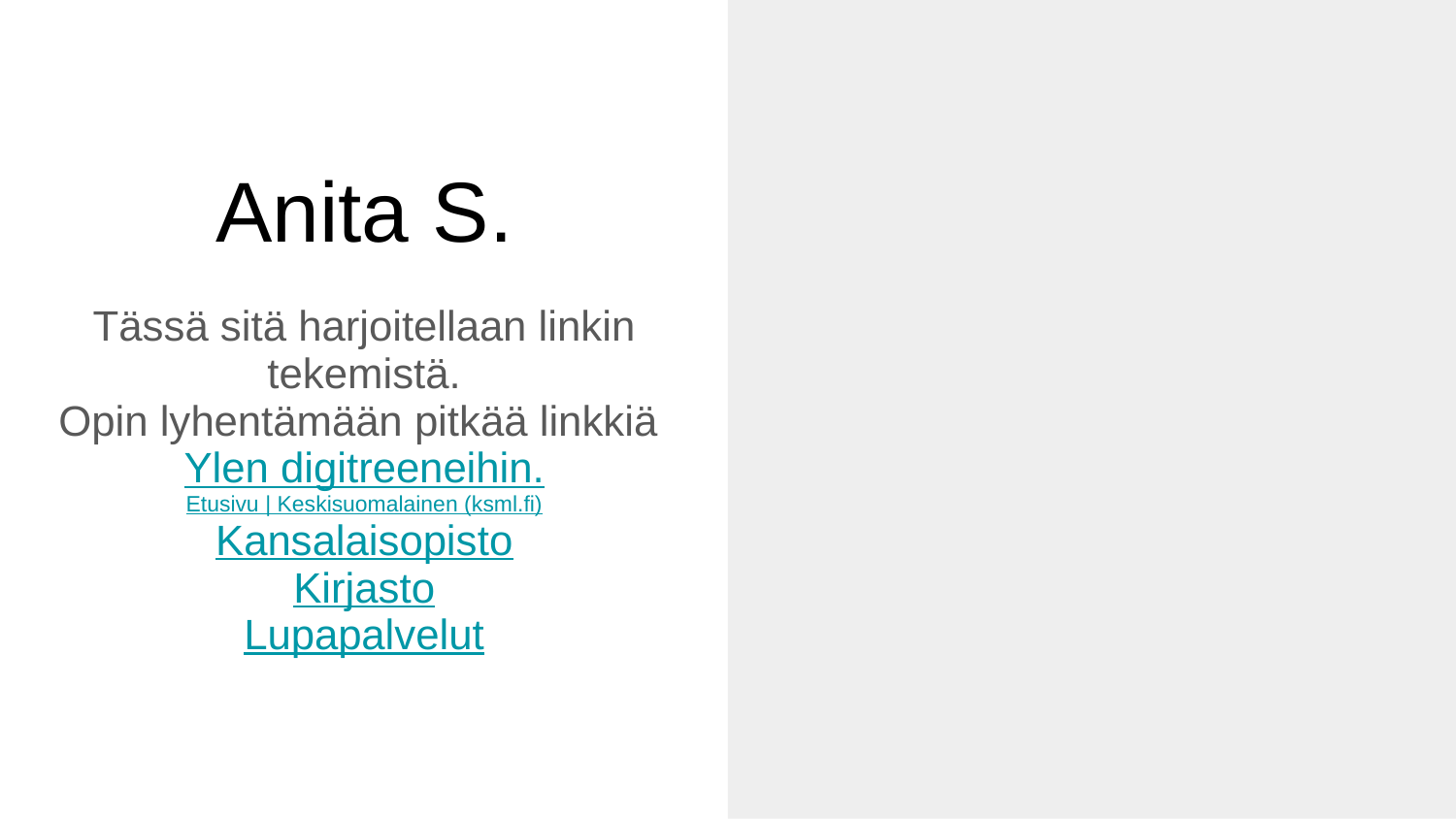

# Anita S.

Tässä sitä harjoitellaan linkin tekemistä.
Opin lyhentämään pitkää linkkiä Ylen digitreeneihin.
Etusivu | Keskisuomalainen (ksml.fi)
Kansalaisopisto
Kirjasto
Lupapalvelut